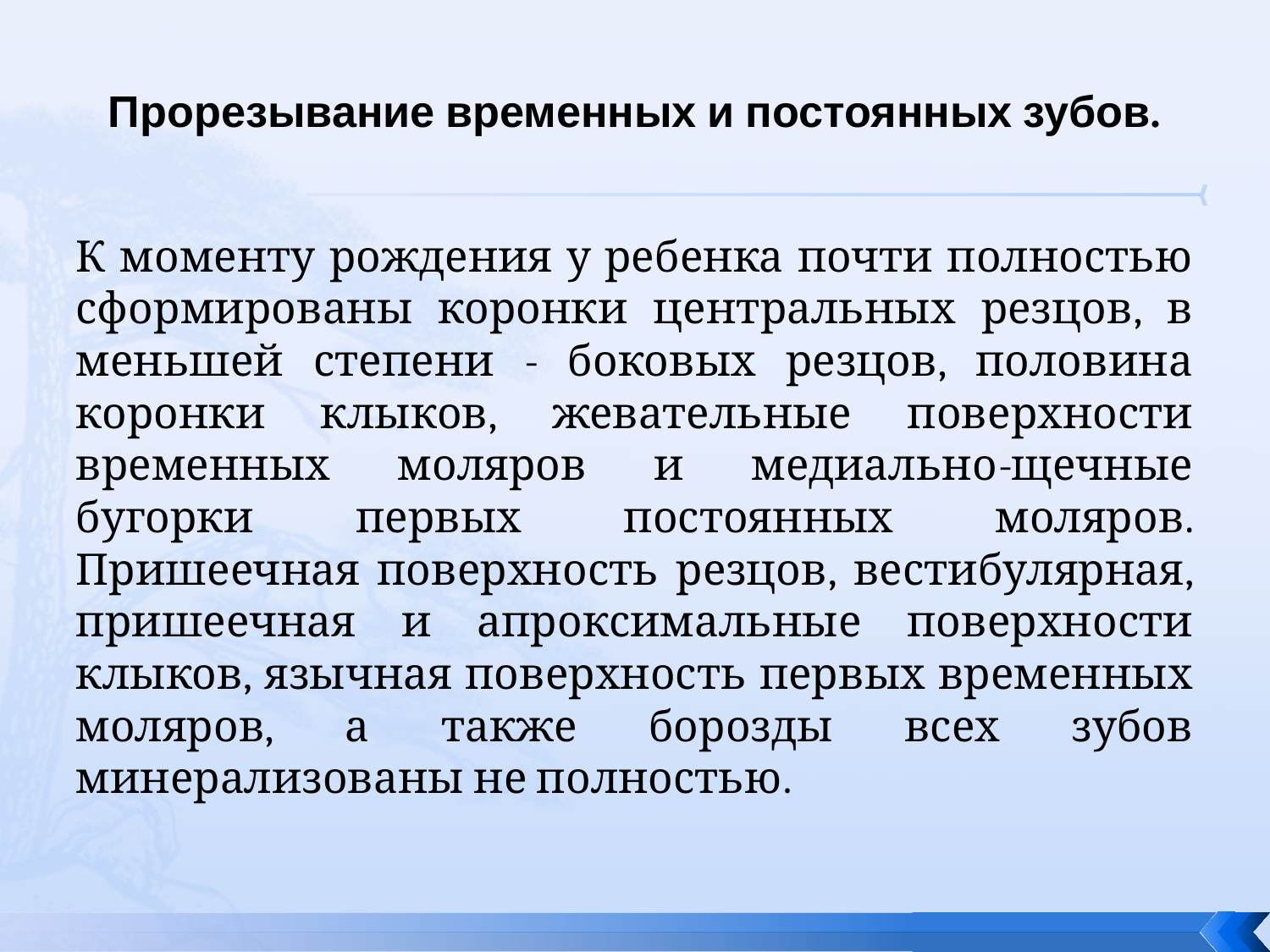

# Прорезывание временных и постоянных зубов.
К моменту рождения у ребенка почти полностью сформированы коронки центральных резцов, в меньшей степени - боковых резцов, половина коронки клыков, жевательные поверхности временных моляров и медиально-щечные бугорки первых постоянных моляров. Пришеечная поверхность резцов, вестибулярная, пришеечная и апроксимальные поверхности клыков, язычная поверхность первых временных моляров, а также борозды всех зубов минерализованы не полностью.